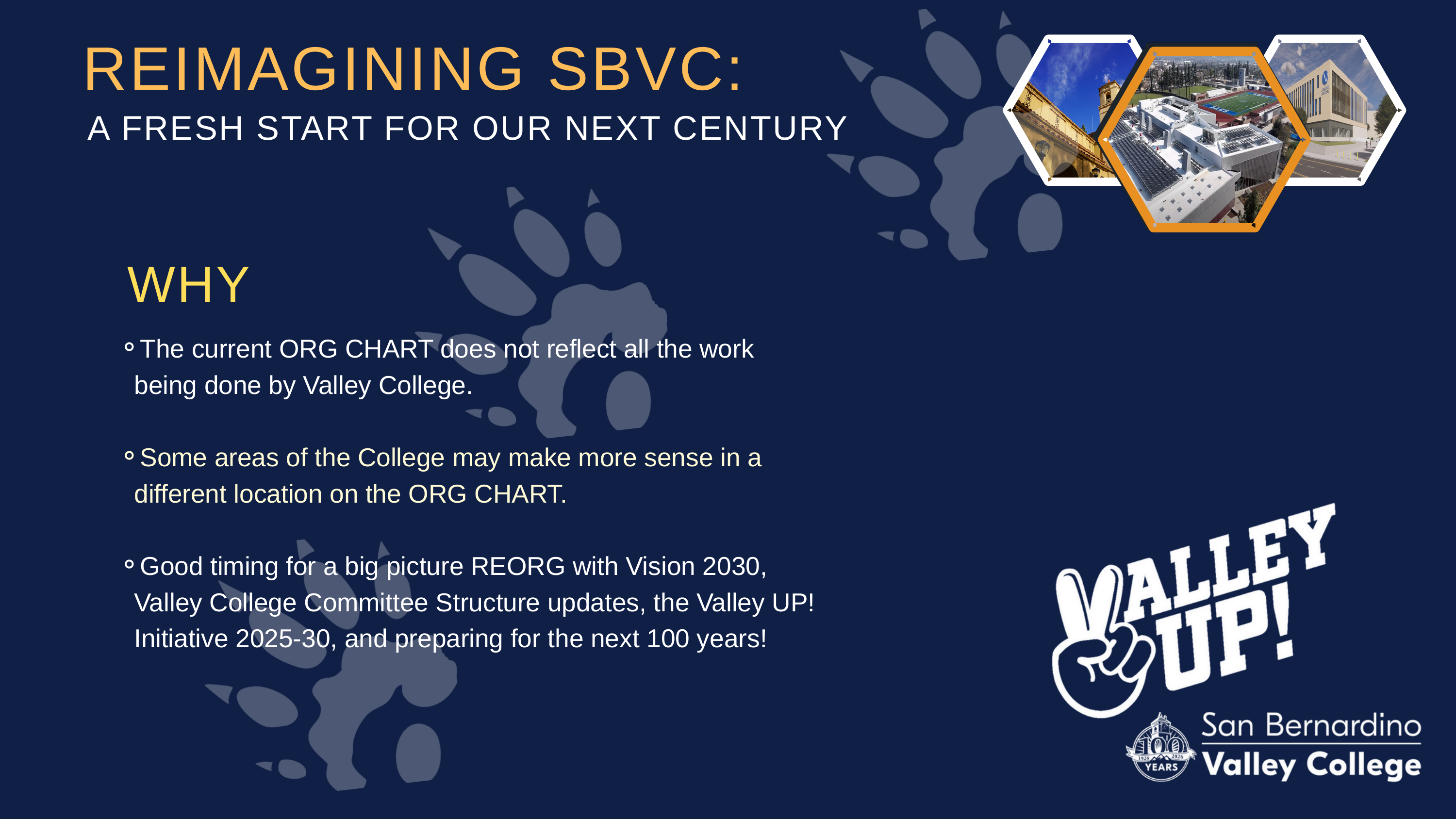

REIMAGINING SBVC:

A FRESH START FOR OUR NEXT CENTURY

WHY
The current ORG CHART does not reflect all the work being done by Valley College.

Some areas of the College may make more sense in a different location on the ORG CHART.

Good timing for a big picture REORG with Vision 2030, Valley College Committee Structure updates, the Valley UP! Initiative 2025-30, and preparing for the next 100 years!